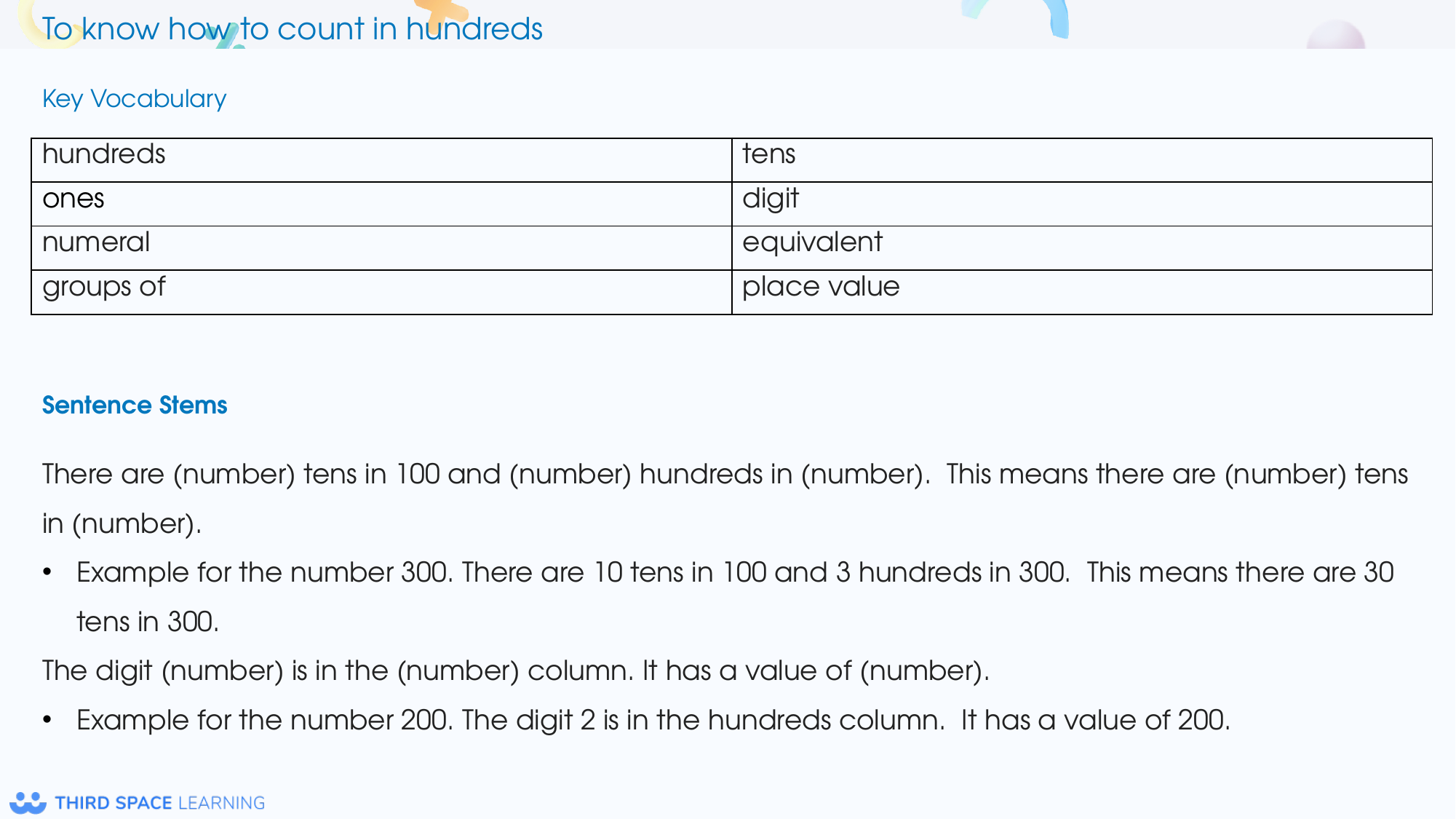

Key Vocabulary
| hundreds | tens |
| --- | --- |
| ones | digit |
| numeral | equivalent |
| groups of | place value |
Sentence Stems
There are (number) tens in 100 and (number) hundreds in (number).  This means there are (number) tens in (number).
Example for the number 300. There are 10 tens in 100 and 3 hundreds in 300.  This means there are 30 tens in 300.
The digit (number) is in the (number) column. It has a value of (number).
Example for the number 200. The digit 2 is in the hundreds column.  It has a value of 200.